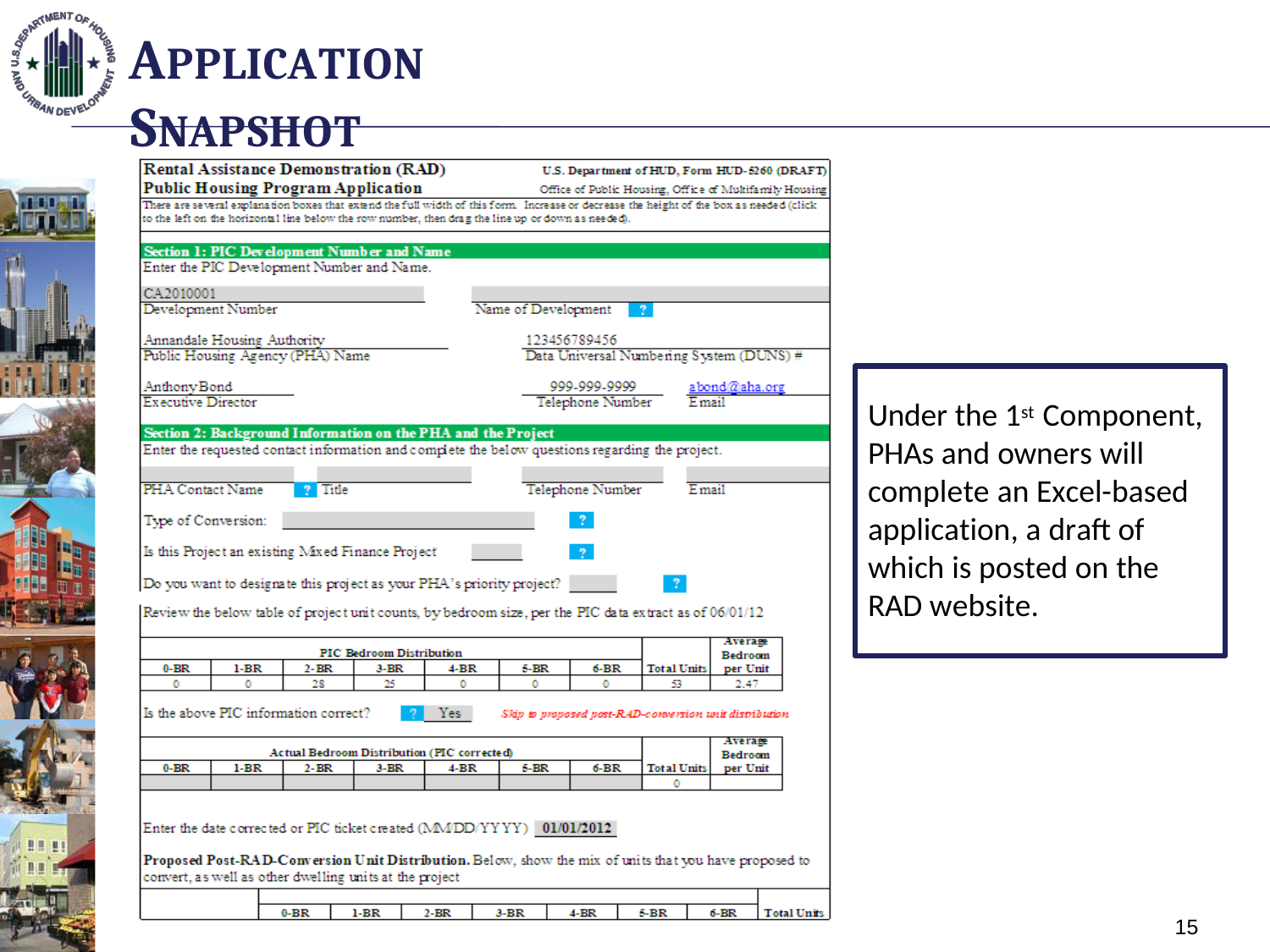

APPLICATION SNAPSHOT

Under the 1st  Component, PHAs and owners will complete an Excel-based application, a draft of which is posted on the RAD website.
15